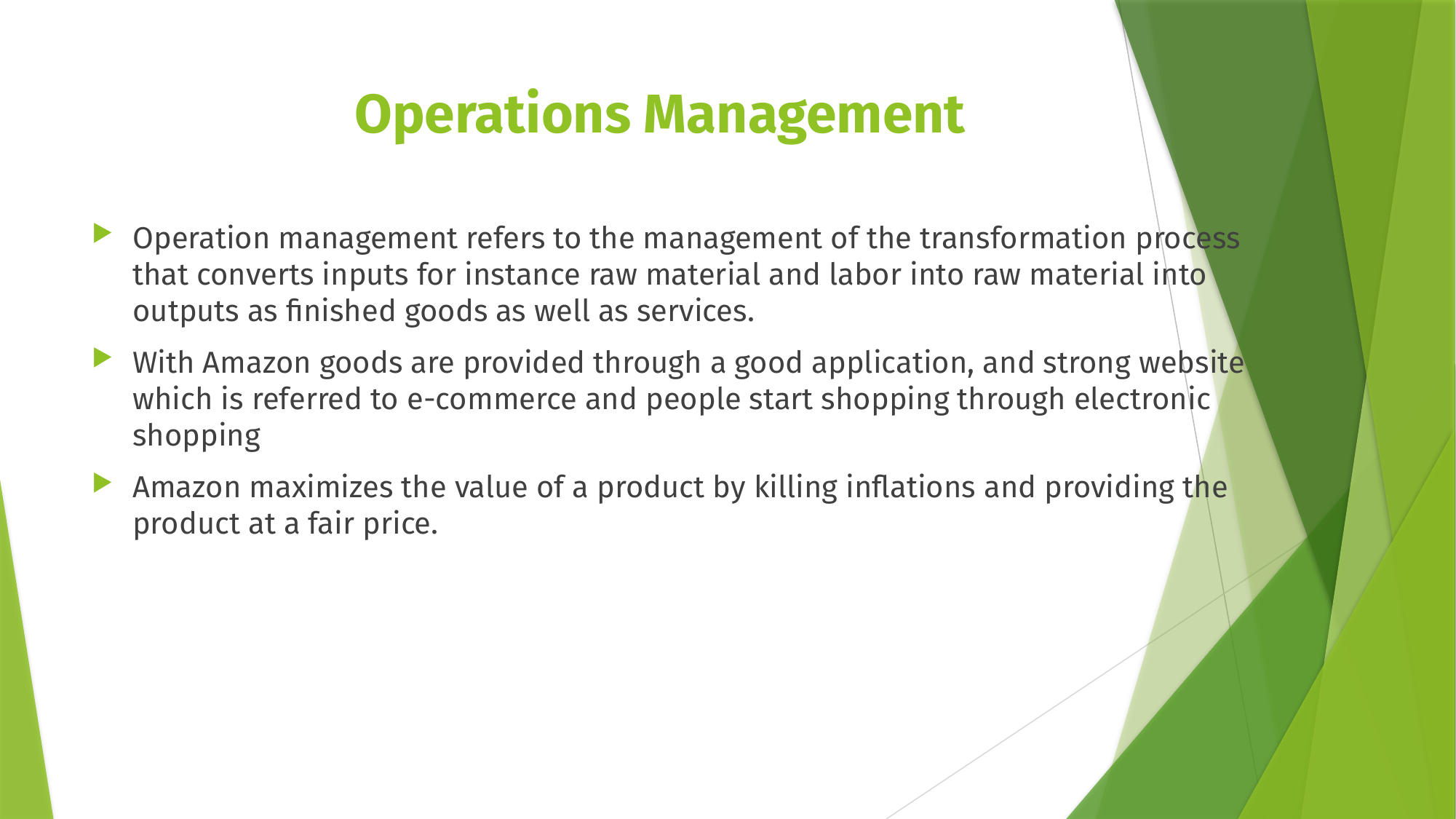

# Operations Management
Operation management refers to the management of the transformation process that converts inputs for instance raw material and labor into raw material into outputs as finished goods as well as services.
With Amazon goods are provided through a good application, and strong website which is referred to e-commerce and people start shopping through electronic shopping
Amazon maximizes the value of a product by killing inflations and providing the product at a fair price.